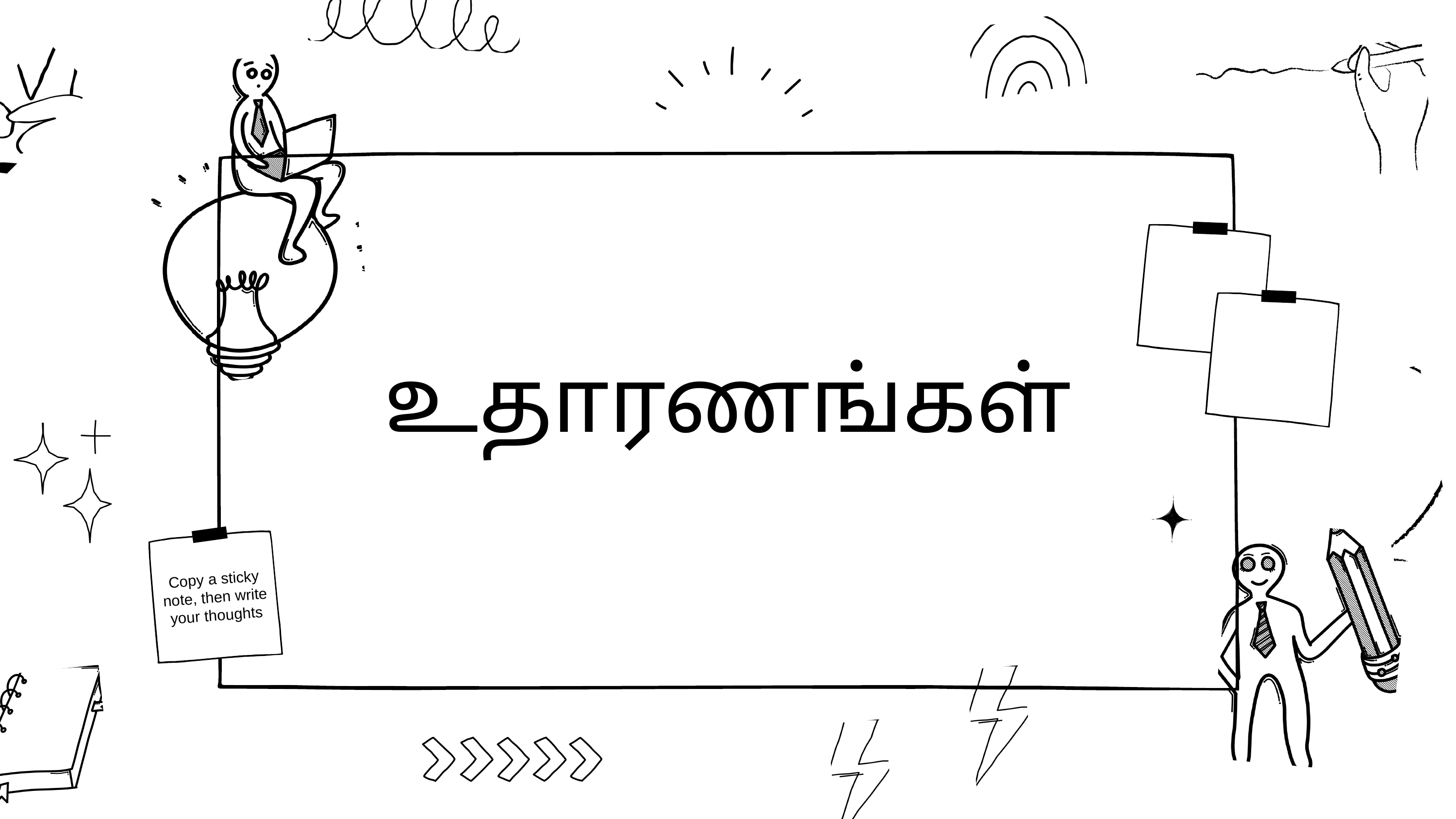

உதாரணங்கள்

Copy a sticky note, then write your thoughts